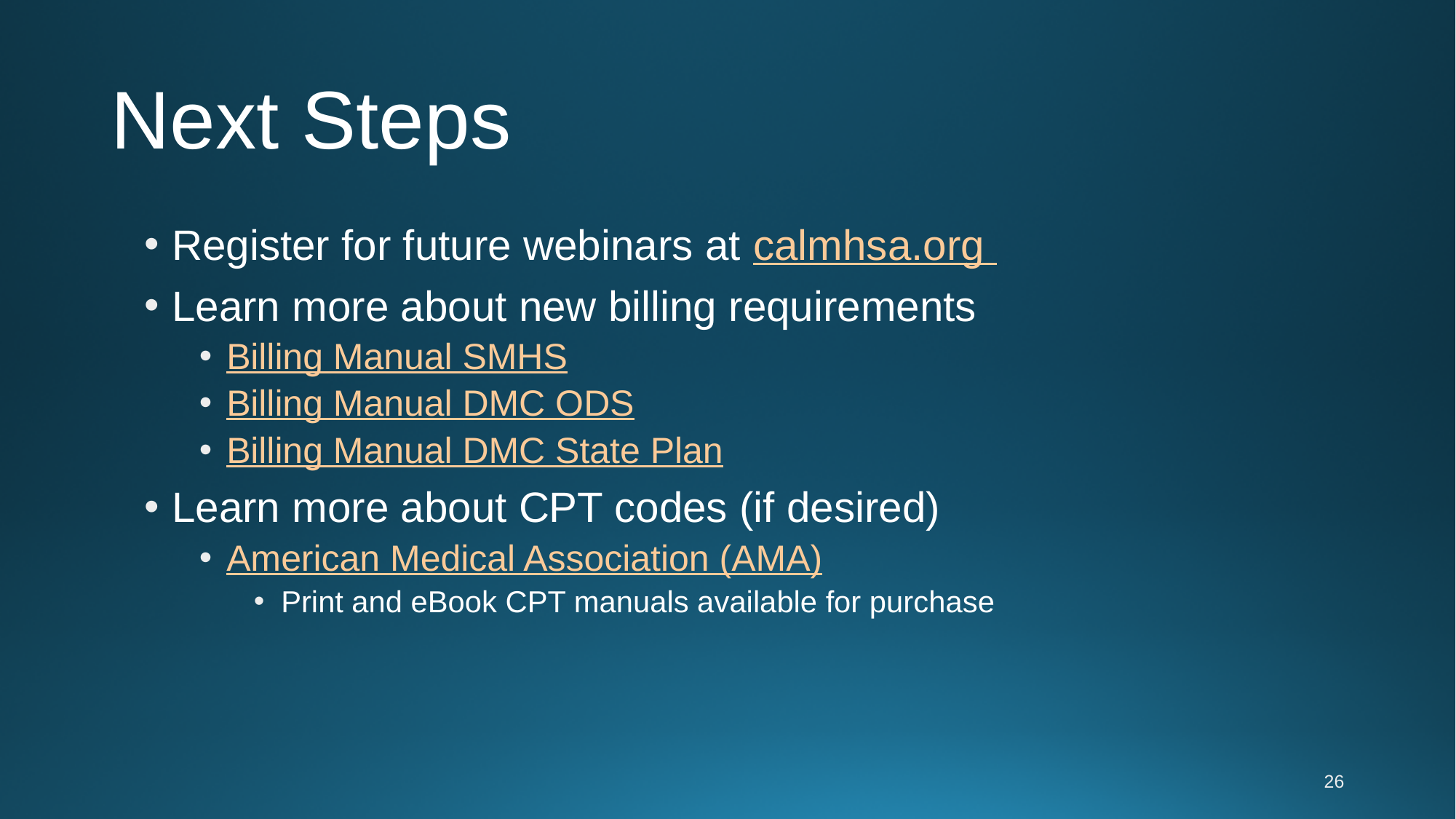

# Next Steps
Register for future webinars at calmhsa.org
Learn more about new billing requirements
Billing Manual SMHS
Billing Manual DMC ODS
Billing Manual DMC State Plan
Learn more about CPT codes (if desired)
American Medical Association (AMA)
Print and eBook CPT manuals available for purchase
26